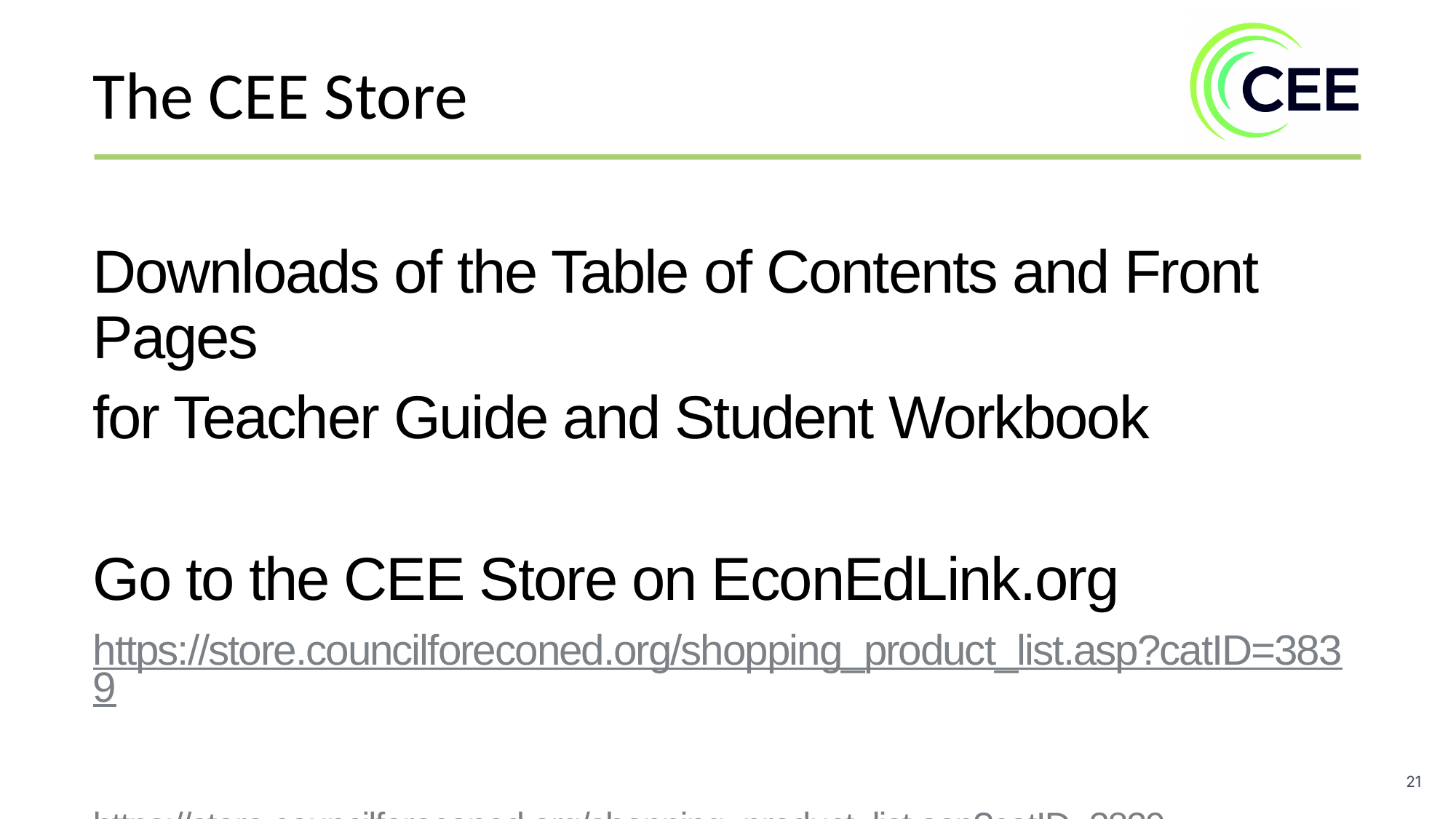

# The CEE Store
Downloads of the Table of Contents and Front Pages
for Teacher Guide and Student Workbook

Go to the CEE Store on EconEdLink.org
https://store.councilforeconed.org/shopping_product_list.asp?catID=3839

https://store.councilforeconed.org/shopping_product_list.asp?catID=3839

https://store.councilforeconed.org/shopping_product_detail.asp?pid=52428

21